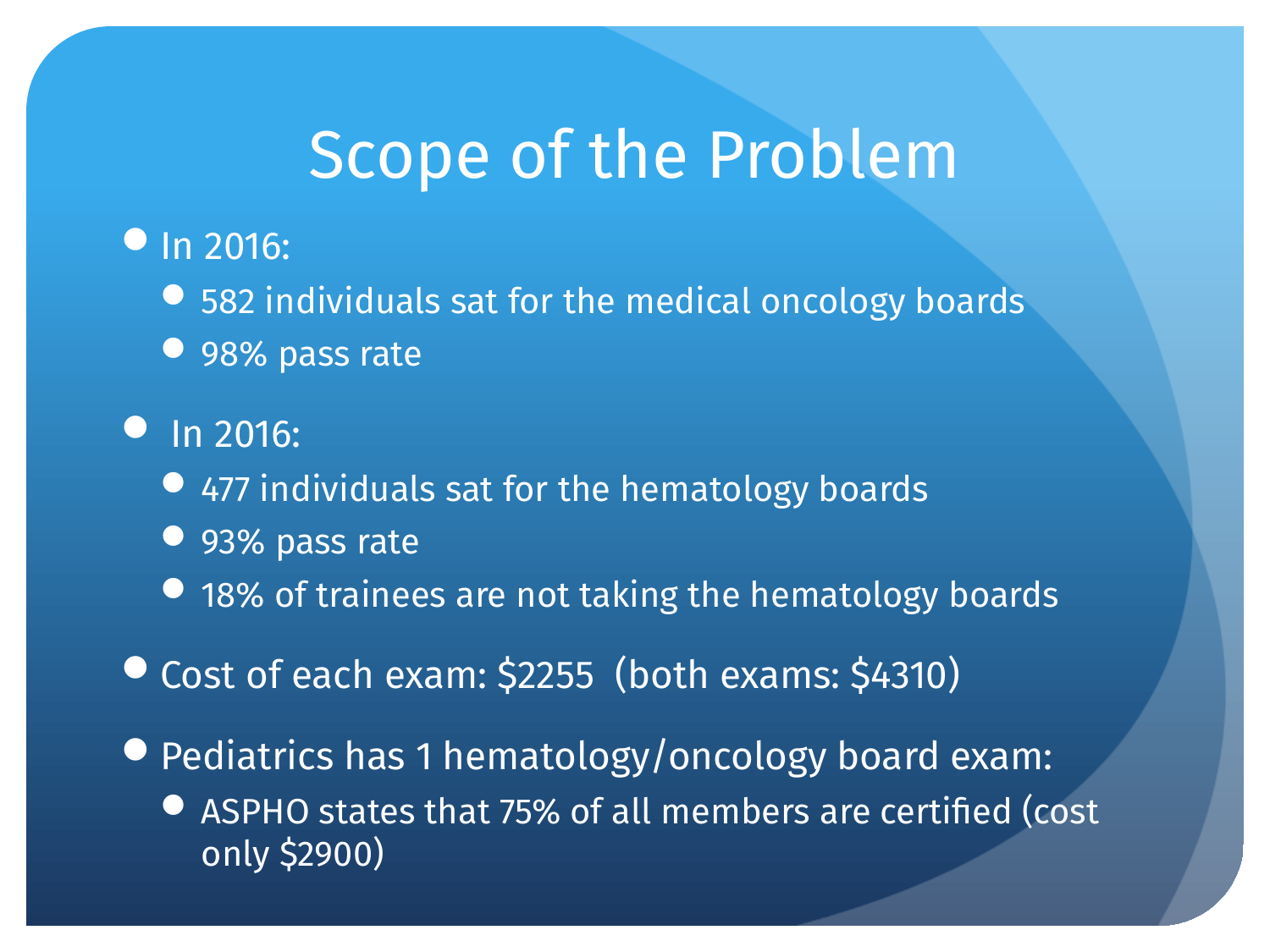

# Scope of the Problem
In 2016:
582 individuals sat for the medical oncology boards
98% pass rate
 In 2016:
477 individuals sat for the hematology boards
93% pass rate
18% of trainees are not taking the hematology boards
Cost of each exam: $2255  (both exams: $4310)
Pediatrics has 1 hematology/oncology board exam:
ASPHO states that 75% of all members are certified (cost only $2900)